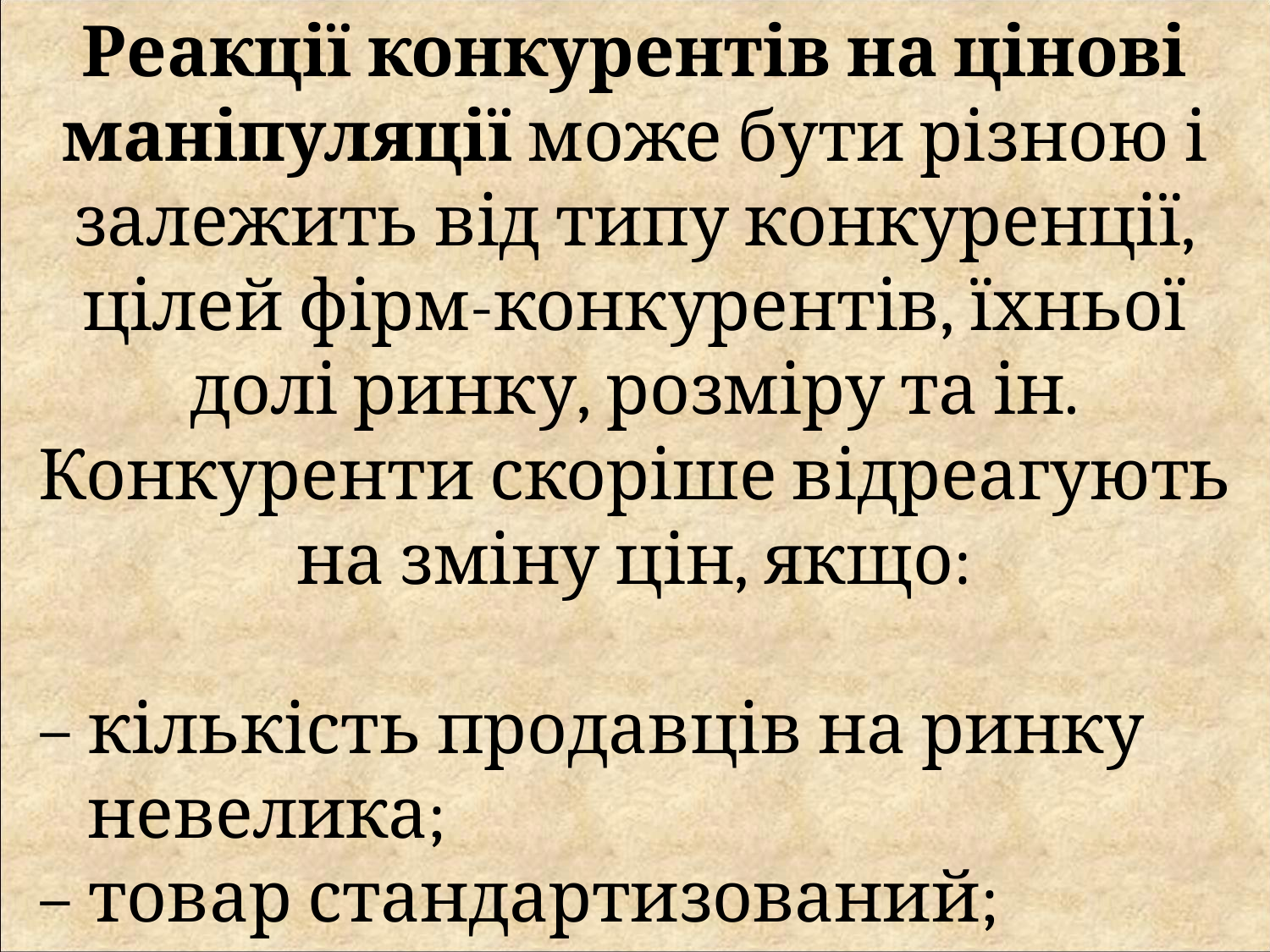

Реакції конкурентів на цінові маніпуляції може бути різною і залежить від типу конкуренції, цілей фірм-конкурентів, їхньої долі ринку, розміру та ін. Конкуренти скоріше відреагують на зміну цін, якщо:

– кількість продавців на ринку невелика;
– товар стандартизований;
– покупці добре інформовані.